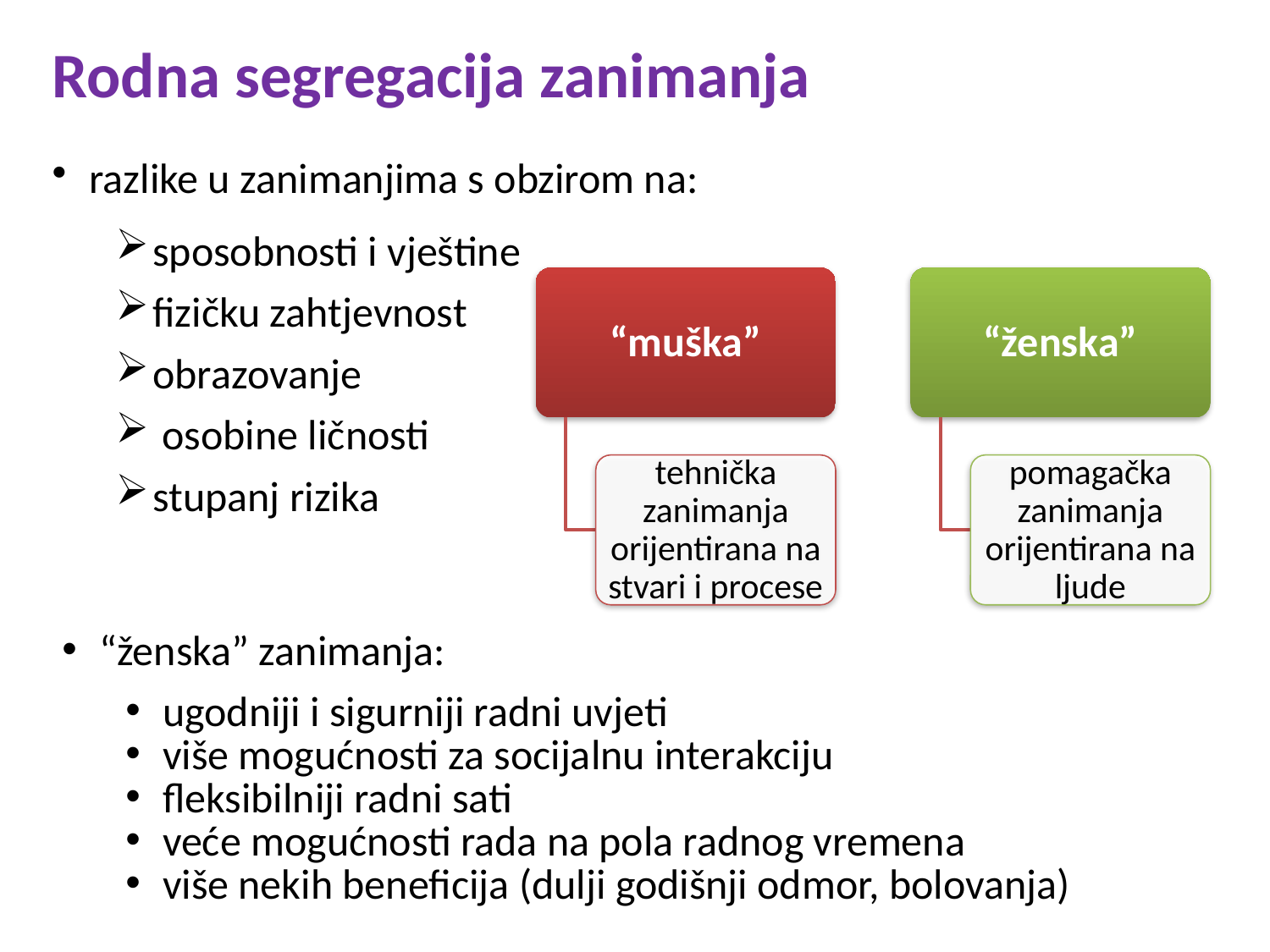

Rodna segregacija zanimanja
razlike u zanimanjima s obzirom na:
sposobnosti i vještine
fizičku zahtjevnost
obrazovanje
 osobine ličnosti
stupanj rizika

“muška”
tehnička zanimanja orijentirana na stvari i procese
“ženska”
pomagačka zanimanja orijentirana na ljude
“ženska” zanimanja:
ugodniji i sigurniji radni uvjeti
više mogućnosti za socijalnu interakciju
fleksibilniji radni sati
veće mogućnosti rada na pola radnog vremena
više nekih beneficija (dulji godišnji odmor, bolovanja)